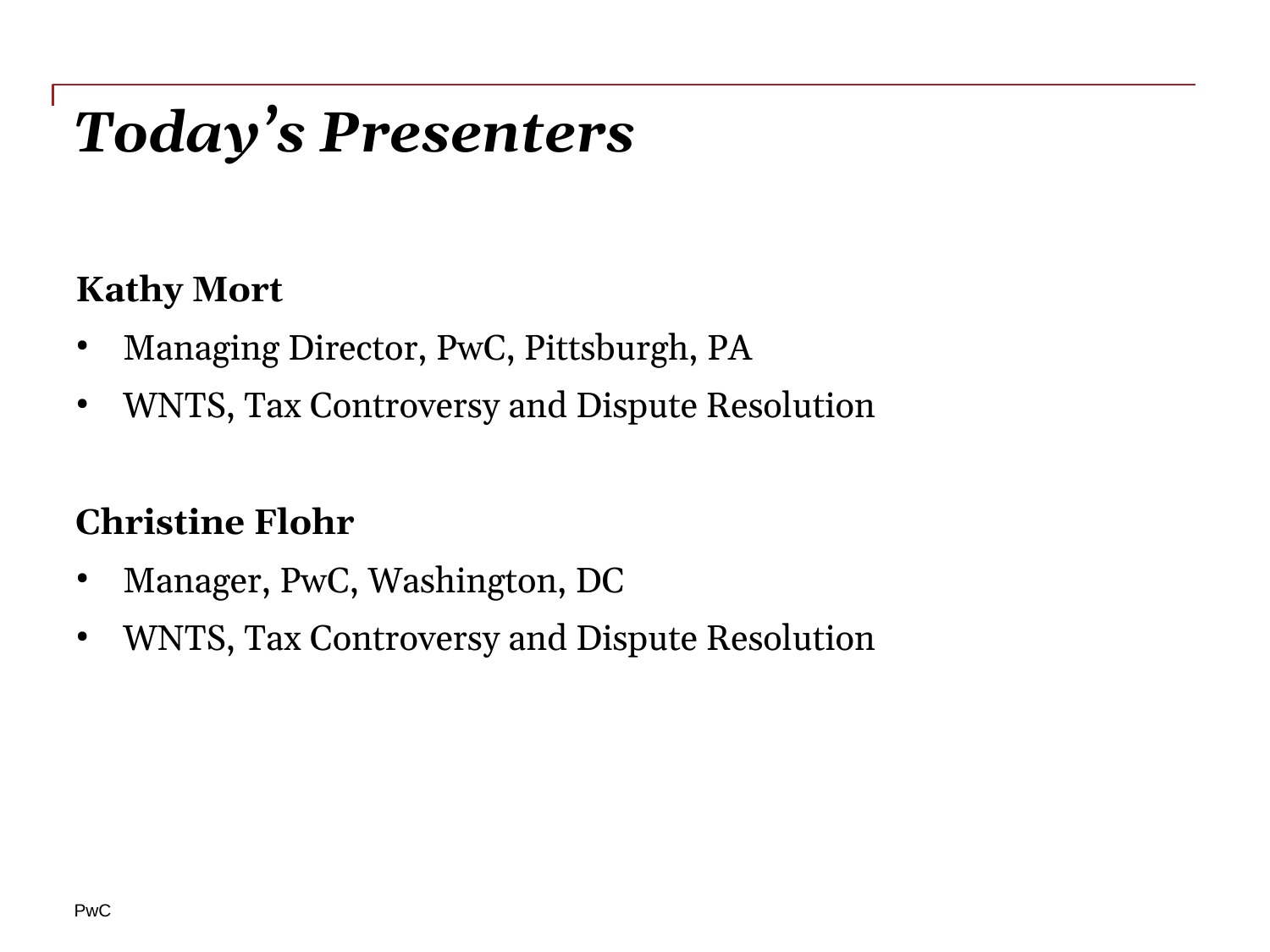

# Today’s Presenters
Kathy Mort
Managing Director, PwC, Pittsburgh, PA
WNTS, Tax Controversy and Dispute Resolution

Christine Flohr
Manager, PwC, Washington, DC
WNTS, Tax Controversy and Dispute Resolution